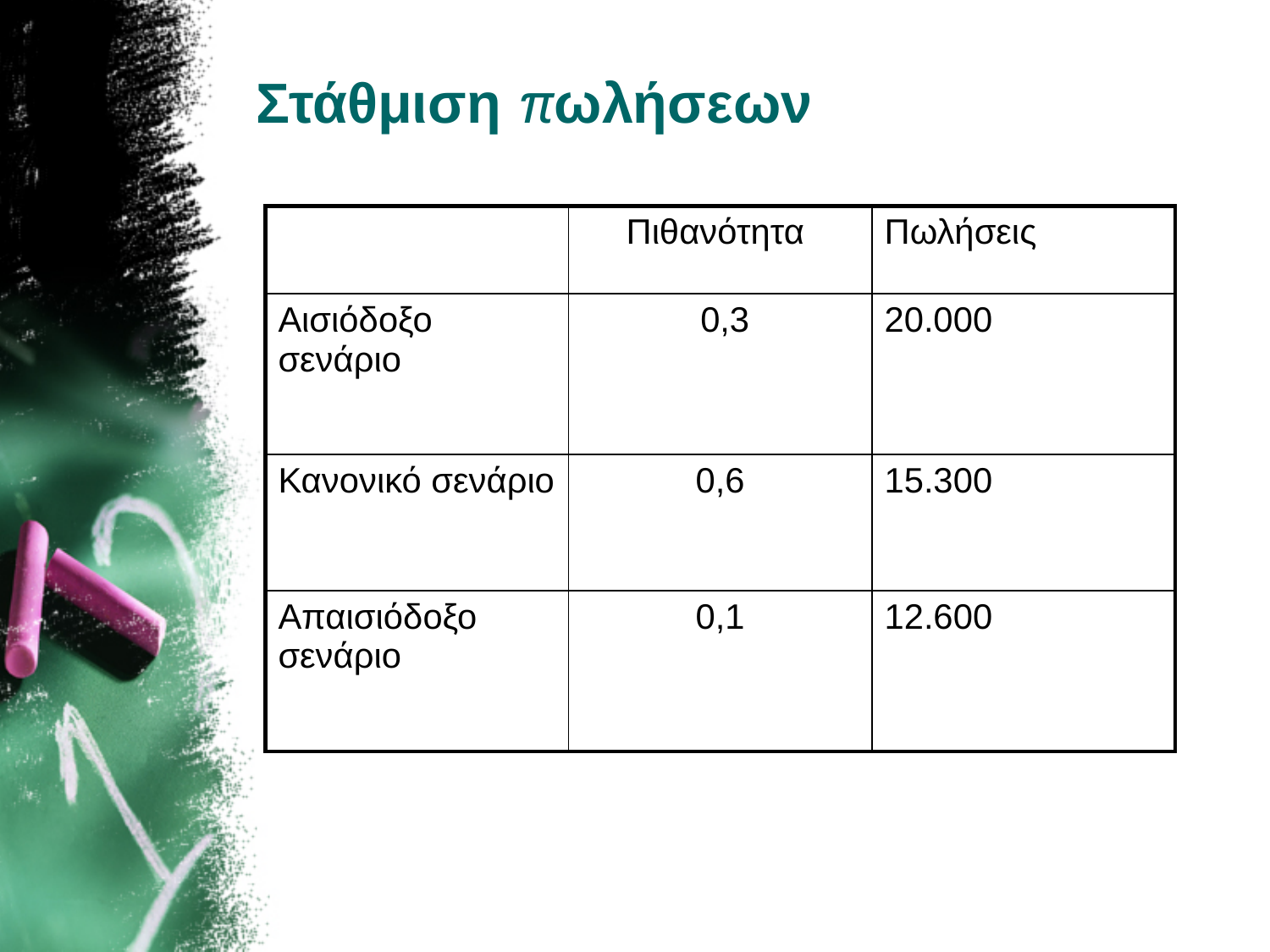

# Στάθμιση πωλήσεων
|  | Πιθανότητα | Πωλήσεις |
| --- | --- | --- |
| Αισιόδοξο σενάριο | 0,3 | 20.000 |
| Κανονικό σενάριο | 0,6 | 15.300 |
| Απαισιόδοξο σενάριο | 0,1 | 12.600 |